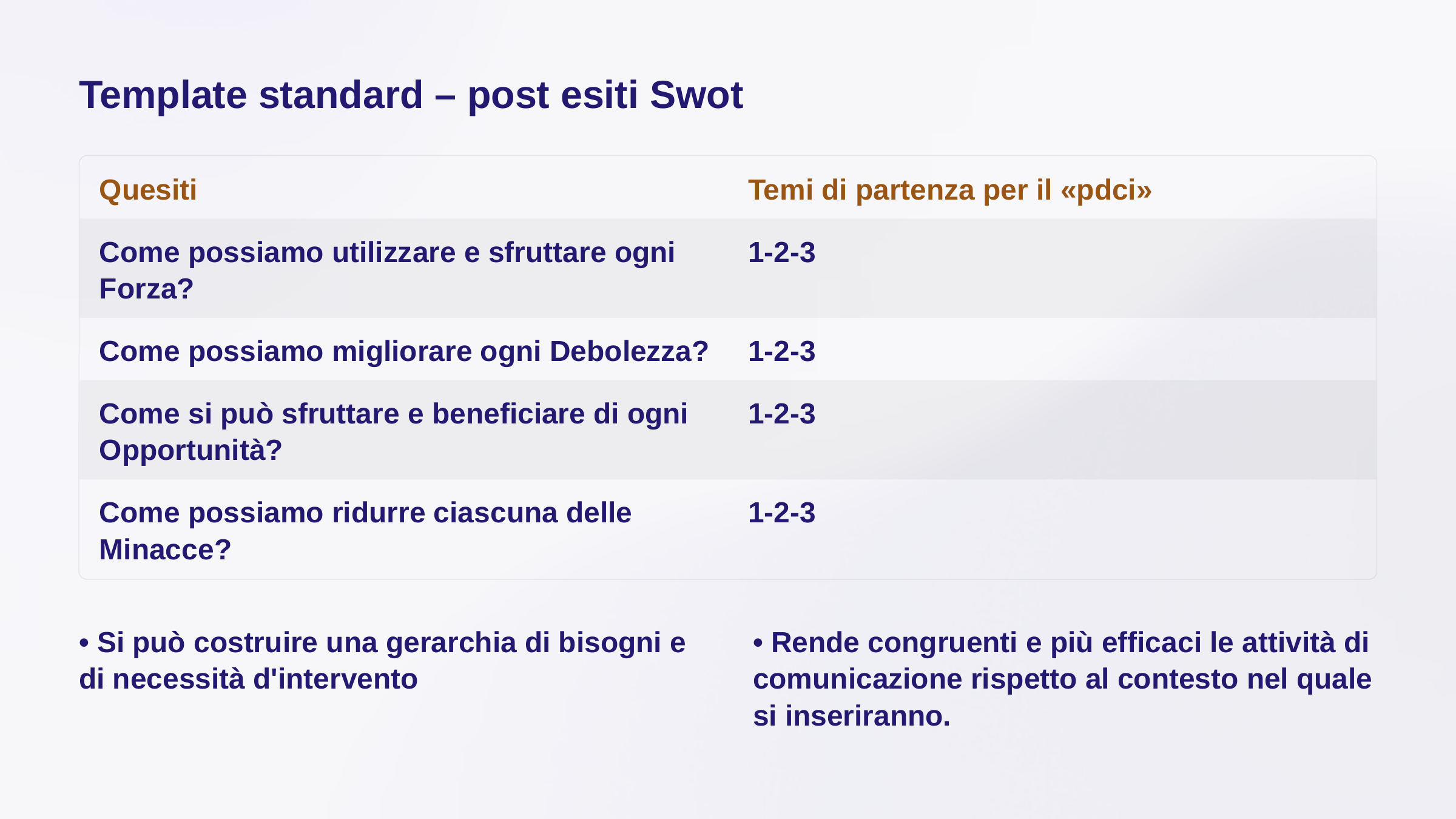

Template standard – post esiti Swot

Quesiti
Temi di partenza per il «pdci»

Come possiamo utilizzare e sfruttare ogni Forza?
1-2-3

Come possiamo migliorare ogni Debolezza?
1-2-3

Come si può sfruttare e beneficiare di ogni Opportunità?
1-2-3

Come possiamo ridurre ciascuna delle Minacce?
1-2-3
• Si può costruire una gerarchia di bisogni e di necessità d'intervento
• Rende congruenti e più efficaci le attività di comunicazione rispetto al contesto nel quale si inseriranno.